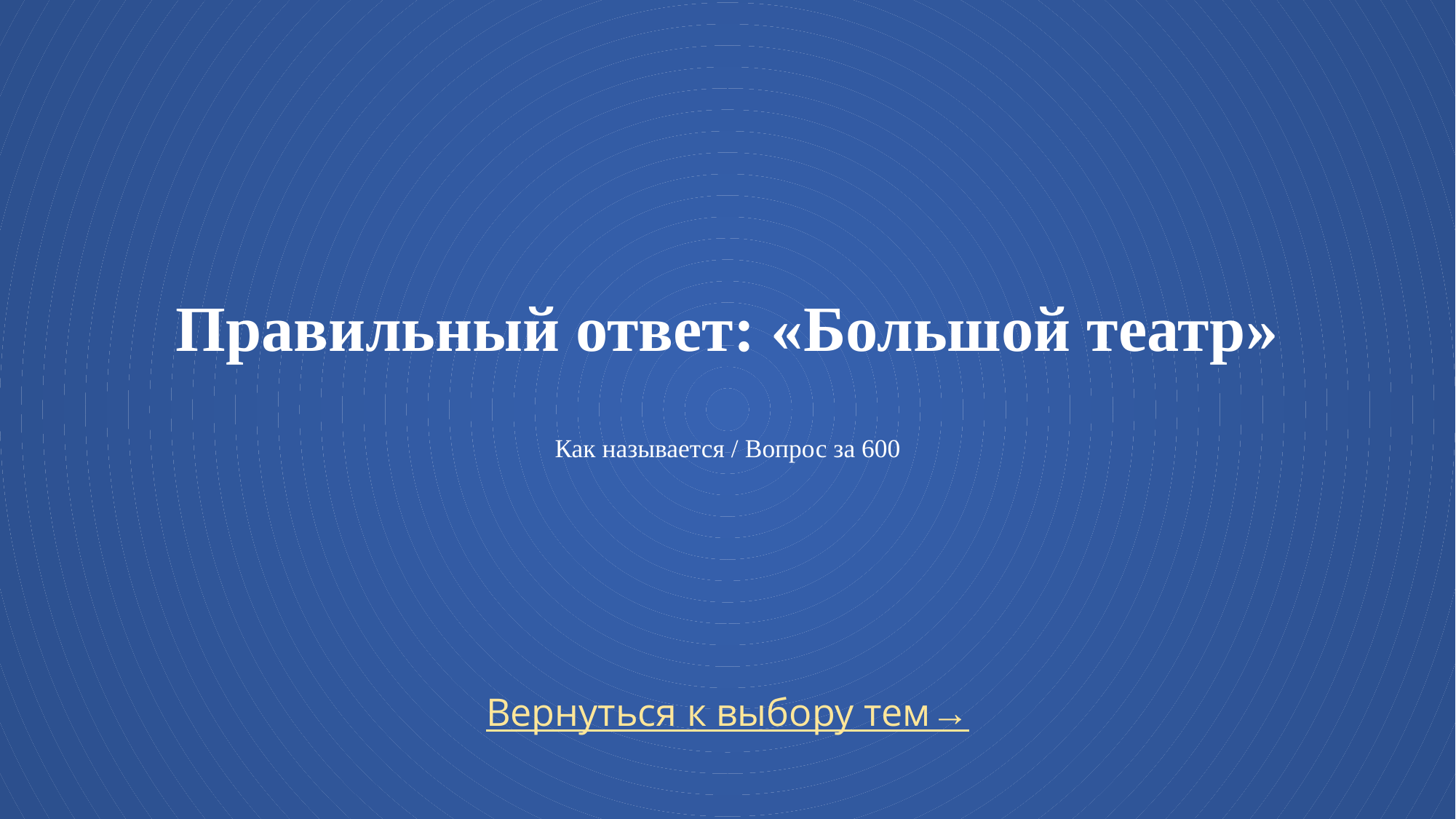

# Правильный ответ: «Большой театр» Как называется / Вопрос за 600
Вернуться к выбору тем→